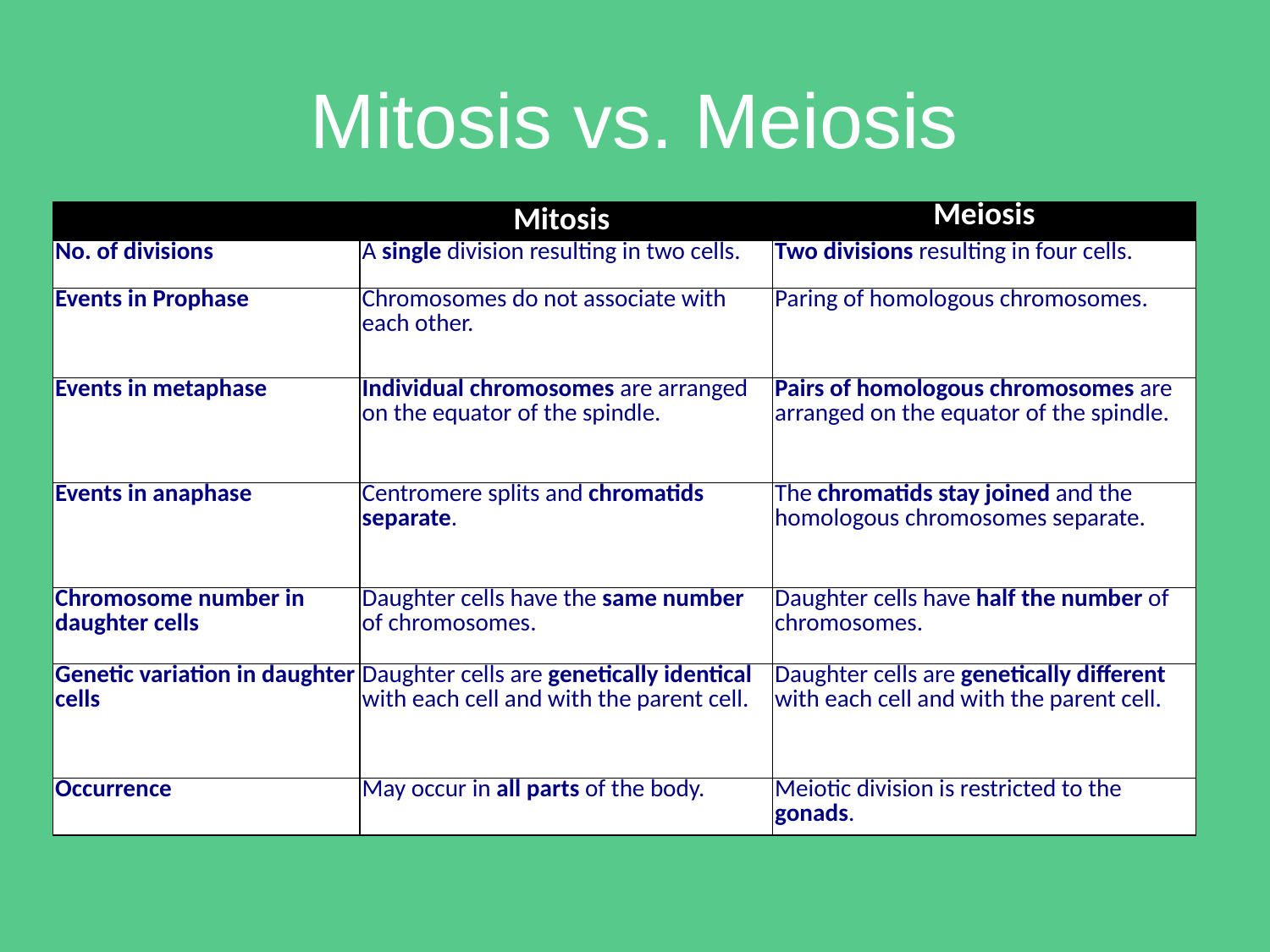

# Mitosis vs. Meiosis
|  | Mitosis | Meiosis |
| --- | --- | --- |
| No. of divisions | A single division resulting in two cells. | Two divisions resulting in four cells. |
| Events in Prophase | Chromosomes do not associate with each other. | Paring of homologous chromosomes. |
| Events in metaphase | Individual chromosomes are arranged on the equator of the spindle. | Pairs of homologous chromosomes are arranged on the equator of the spindle. |
| Events in anaphase | Centromere splits and chromatids separate. | The chromatids stay joined and the homologous chromosomes separate. |
| Chromosome number in daughter cells | Daughter cells have the same number of chromosomes. | Daughter cells have half the number of chromosomes. |
| Genetic variation in daughter cells | Daughter cells are genetically identical with each cell and with the parent cell. | Daughter cells are genetically different with each cell and with the parent cell. |
| Occurrence | May occur in all parts of the body. | Meiotic division is restricted to the gonads. |